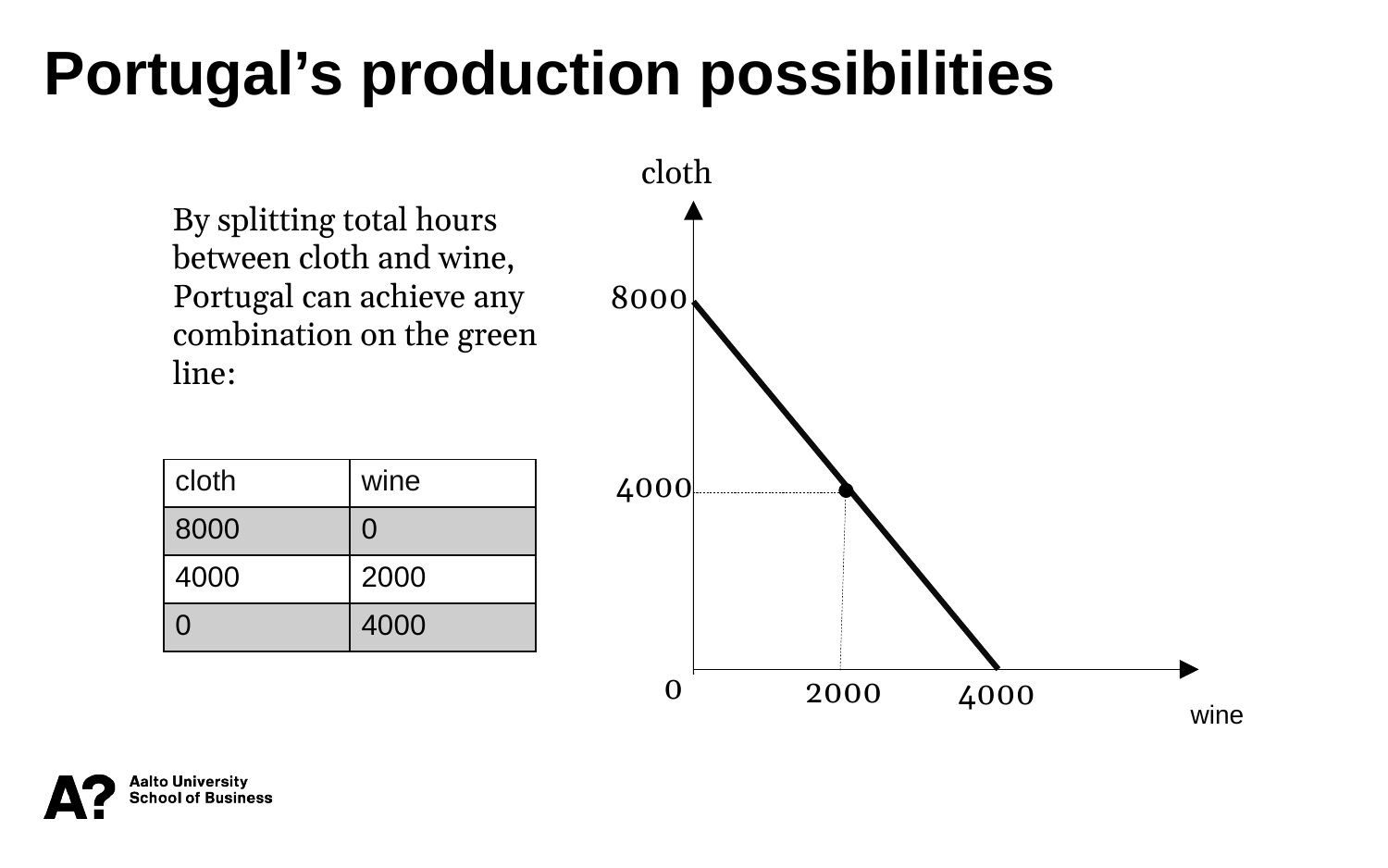

Portugal’s production possibilities
cloth
By splitting total hours between cloth and wine, Portugal can achieve any combination on the green line:

8000

4000
| cloth | wine |
| --- | --- |
| 8000 | 0 |
| 4000 | 2000 |
| 0 | 4000 |

0
2000
4000

wine